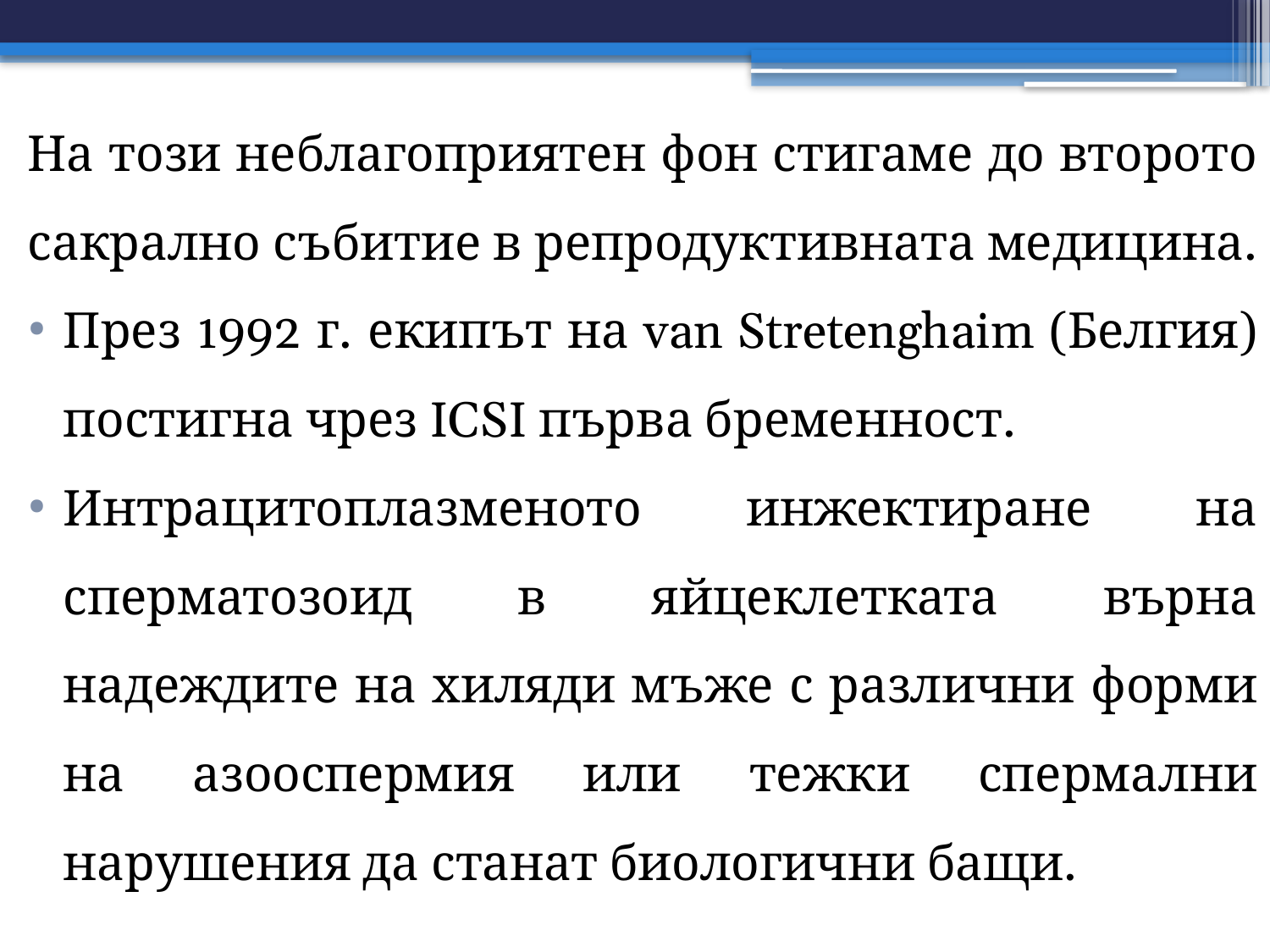

На този неблагоприятен фон стигаме до второто сакрално събитие в репродуктивната медицина.
През 1992 г. екипът на van Stretenghaim (Белгия) постигна чрез ICSI първа бременност.
Интрацитоплазменото инжектиране на сперматозоид в яйцеклетката върна надеждите на хиляди мъже с различни форми на азооспермия или тежки спермални нарушения да станат биологични бащи.